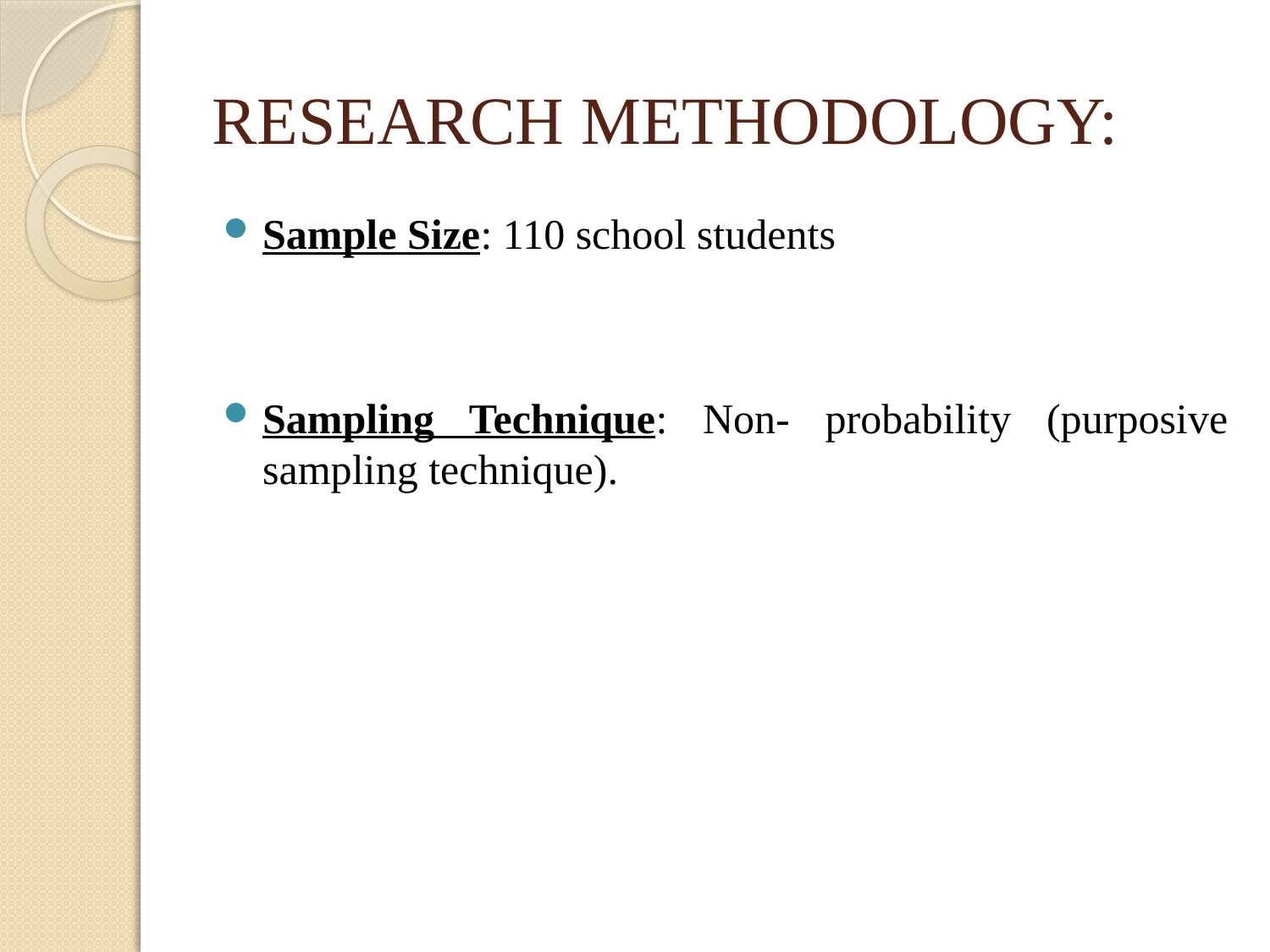

# RESEARCH METHODOLOGY:
Sample Size: 110 school students

Sampling Technique: Non- probability (purposive sampling technique).